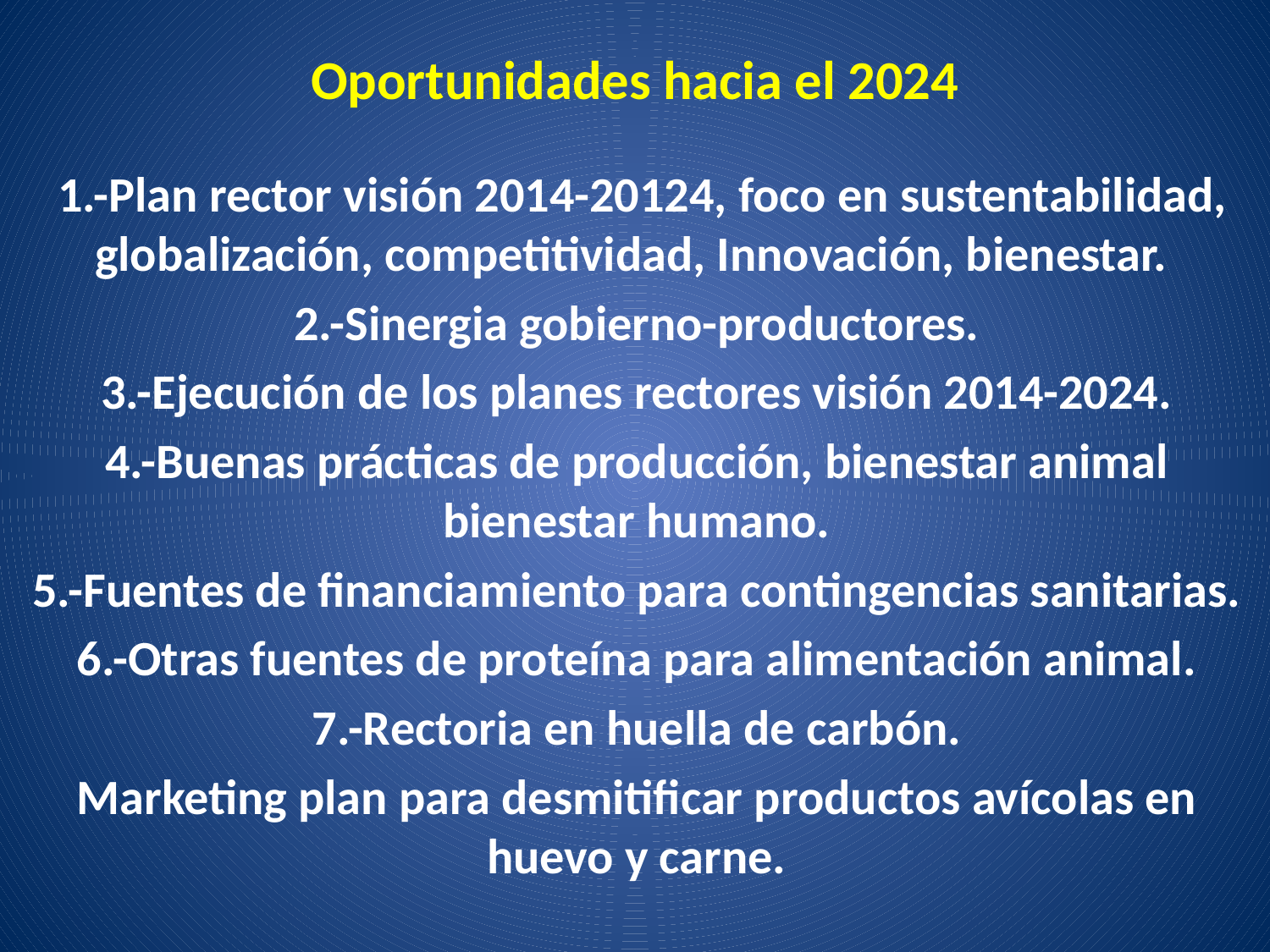

# Oportunidades hacia el 2024
 1.-Plan rector visión 2014-20124, foco en sustentabilidad, globalización, competitividad, Innovación, bienestar.
2.-Sinergia gobierno-productores.
3.-Ejecución de los planes rectores visión 2014-2024.
4.-Buenas prácticas de producción, bienestar animal bienestar humano.
5.-Fuentes de financiamiento para contingencias sanitarias.
6.-Otras fuentes de proteína para alimentación animal.
7.-Rectoria en huella de carbón.
Marketing plan para desmitificar productos avícolas en huevo y carne.